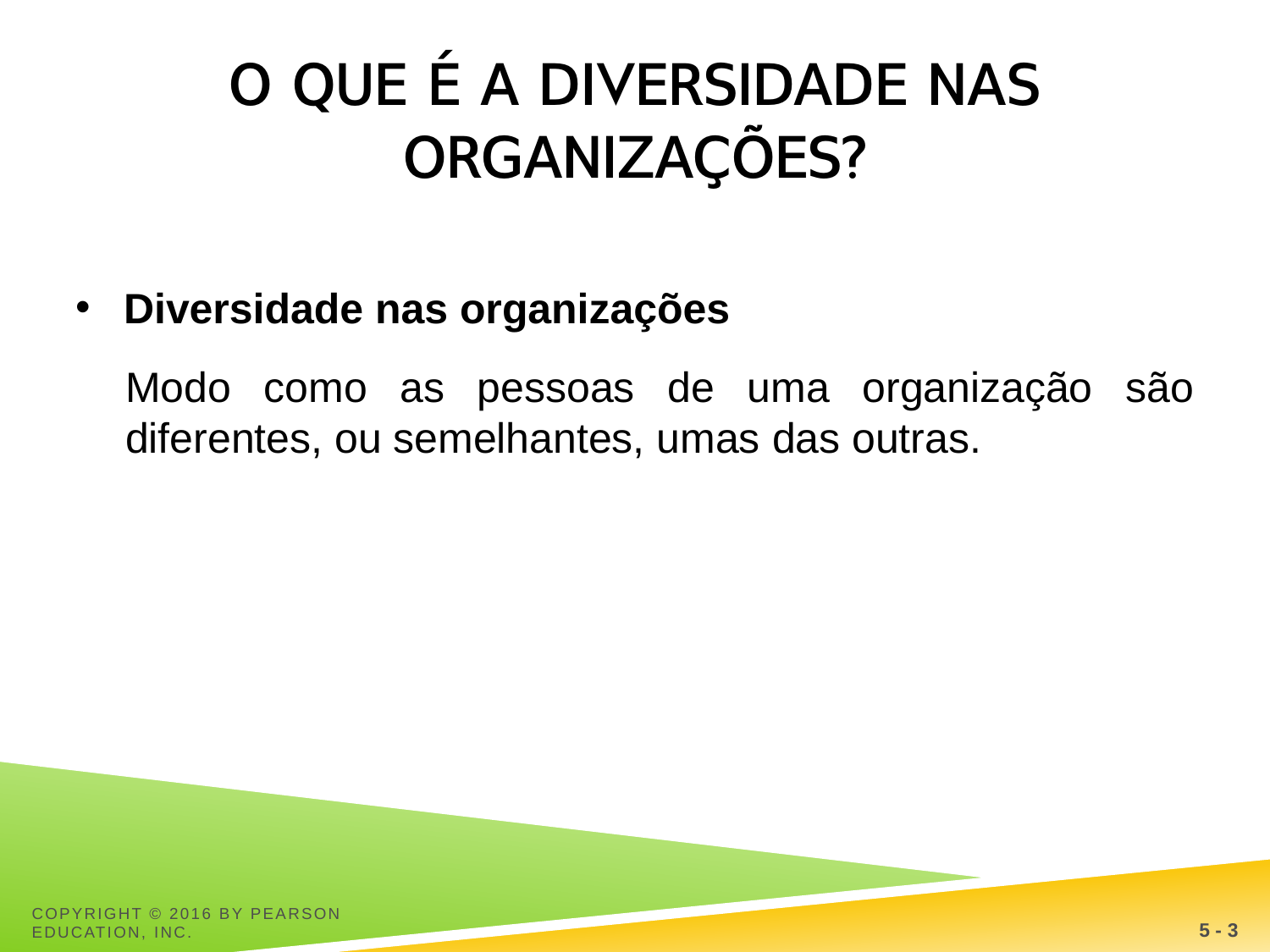

# O que é a Diversidade nas organizações?
Diversidade nas organizações

Modo como as pessoas de uma organização são diferentes, ou semelhantes, umas das outras.
5 - 3
Copyright © 2016 by Pearson Education, Inc.